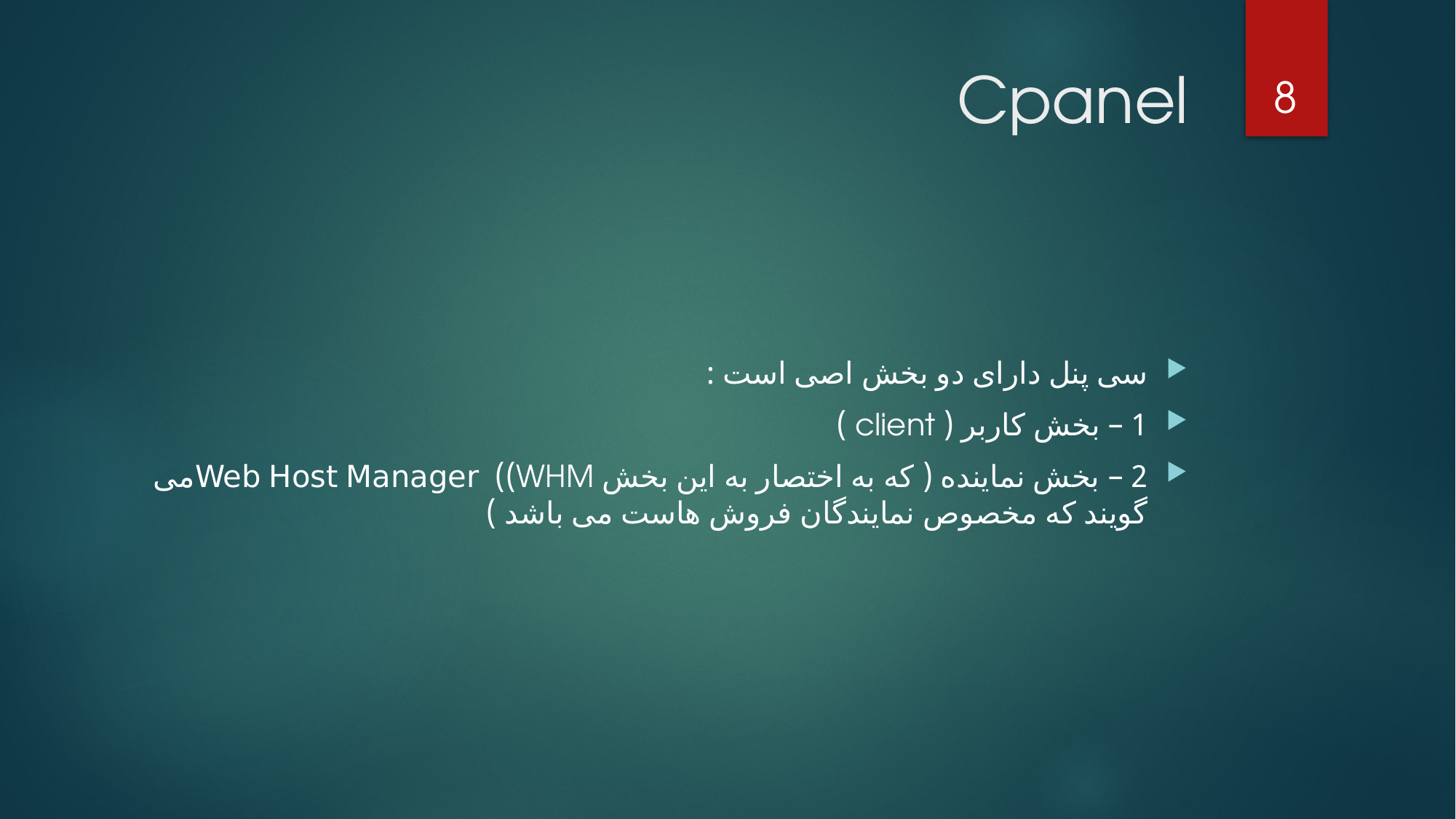

8
# Cpanel

سی پنل دارای دو بخش اصی است :
1 – بخش کاربر ( client )
2 – بخش نماینده ( که به اختصار به این بخش WHM))  Web Host Managerمی گویند که مخصوص نمایندگان فروش هاست می باشد )